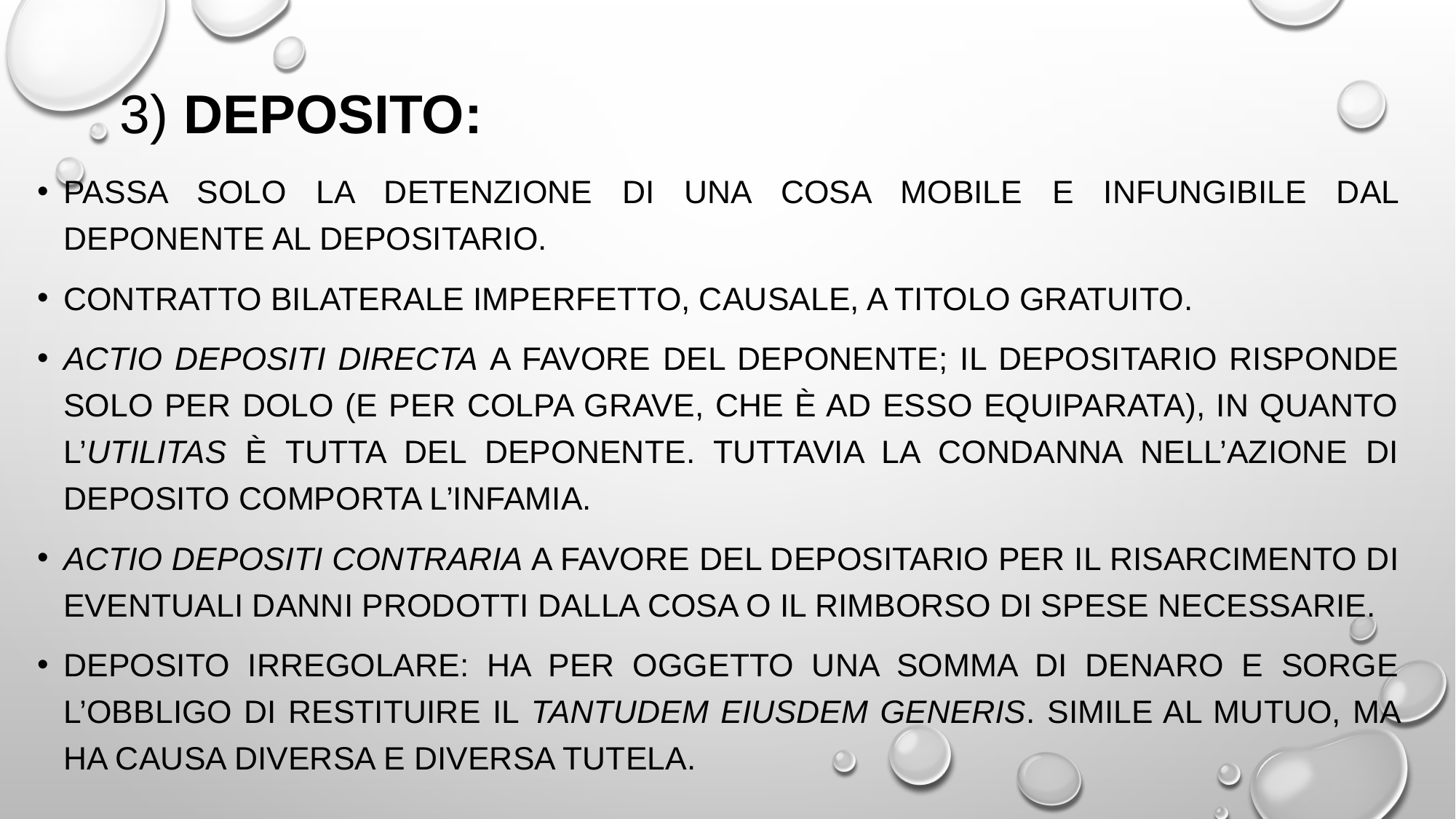

# 3) DEPOSITO:
Passa solo la detenzione di una cosa mobile e infungibile dal deponente al depositario.
Contratto bilaterale imperfetto, causale, a titolo gratuito.
Actio depositi directa a favore del deponente; il depositario risponde solo per dolo (e per colpa grave, che è ad esso equiparata), in quanto l’utilitas è tutta del deponente. Tuttavia la condanna nell’azione di deposito comporta l’infamia.
Actio depositi contraria a favore del depositario per il risarcimento di eventuali danni prodotti dalla cosa o il rimborso di spese necessarie.
Deposito irregolare: ha per oggetto una somma di denaro e sorge l’obbligo di restituire il tantudem eiusdem generis. Simile al mutuo, ma ha causa diversa e diversa tutela.